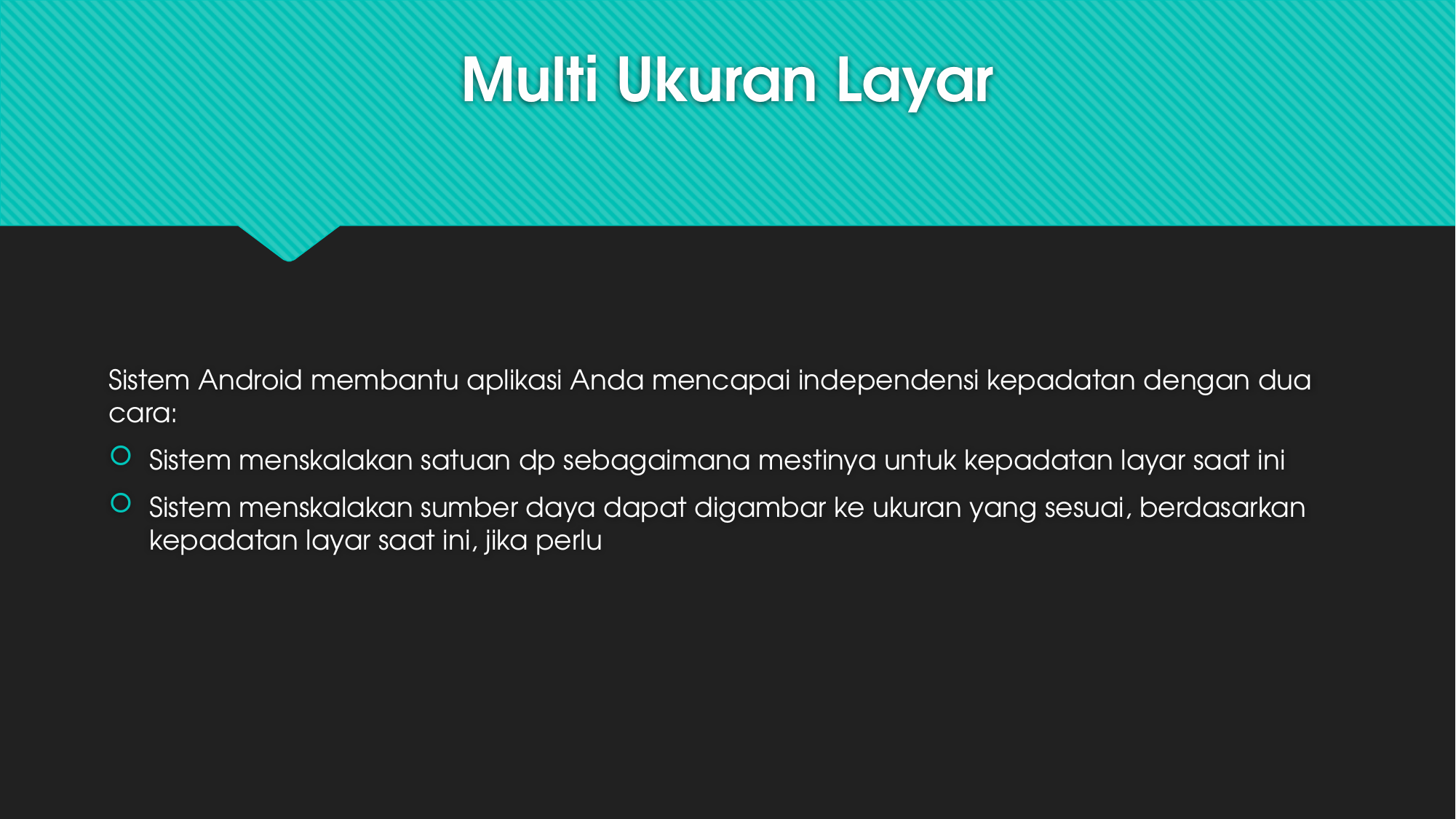

# Multi Ukuran Layar

Sistem Android membantu aplikasi Anda mencapai independensi kepadatan dengan dua cara:
Sistem menskalakan satuan dp sebagaimana mestinya untuk kepadatan layar saat ini
Sistem menskalakan sumber daya dapat digambar ke ukuran yang sesuai, berdasarkan kepadatan layar saat ini, jika perlu